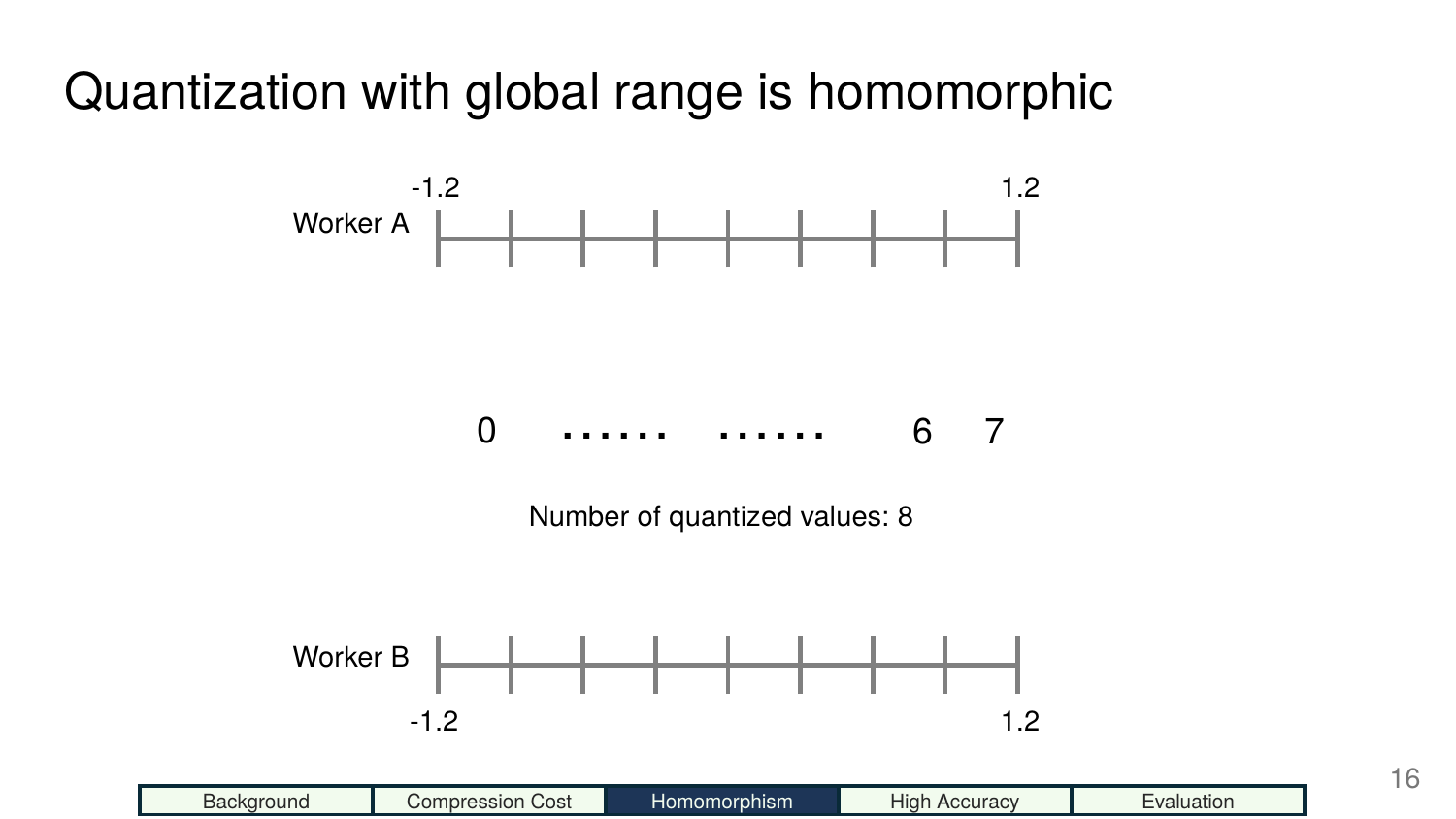

# Quantization with global range is homomorphic
-1.2
1.2
Worker A
……
……
0
6
7
Number of quantized values: 8
Worker B
1.2
-1.2
16
Background
Compression Cost
Homomorphism
High Accuracy
Evaluation